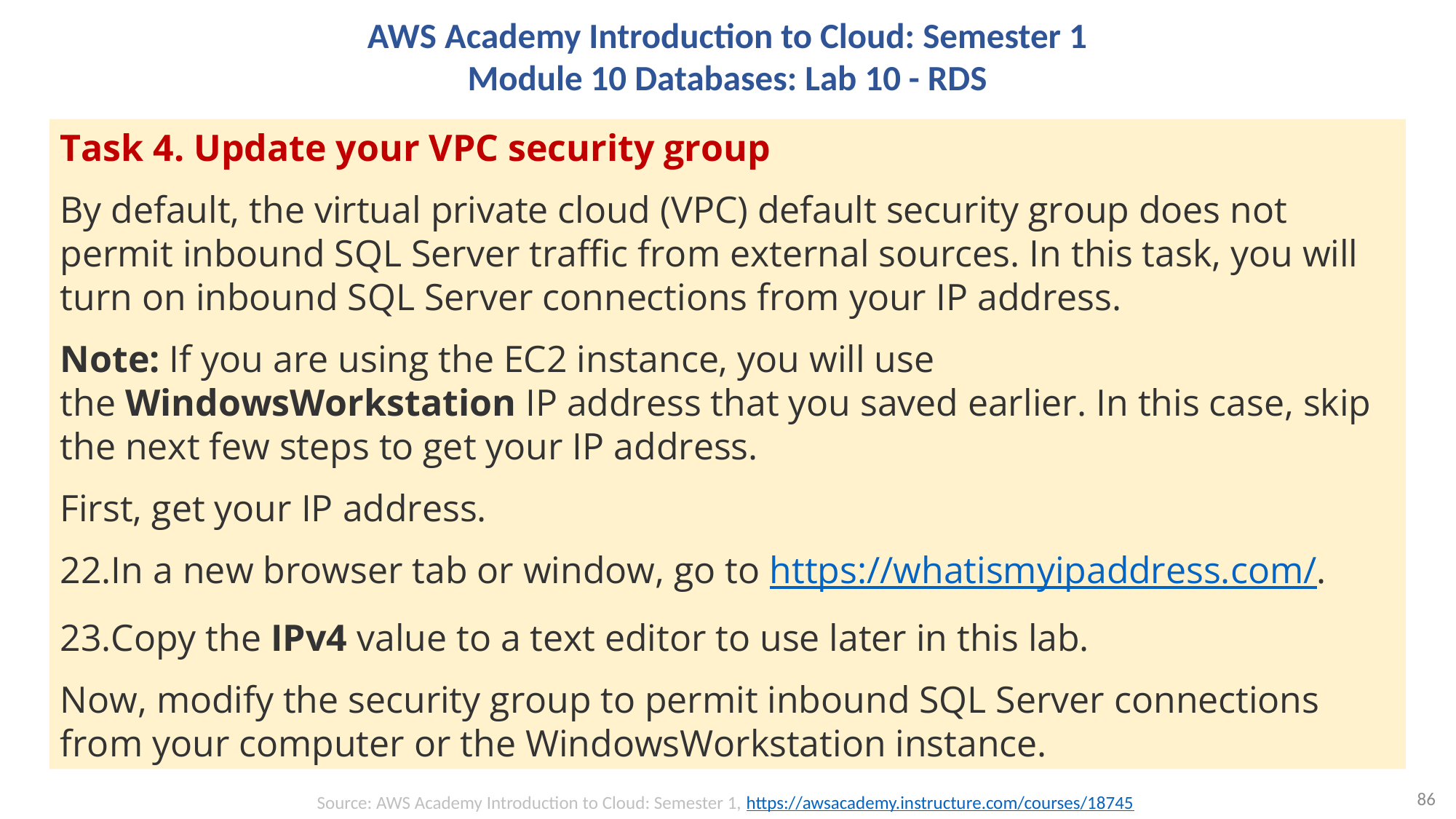

# AWS Academy Introduction to Cloud: Semester 1 Module 10 Databases: Lab 10 - RDS
Task 4. Update your VPC security group
By default, the virtual private cloud (VPC) default security group does not permit inbound SQL Server traffic from external sources. In this task, you will turn on inbound SQL Server connections from your IP address.
Note: If you are using the EC2 instance, you will use the WindowsWorkstation IP address that you saved earlier. In this case, skip the next few steps to get your IP address.
First, get your IP address.
In a new browser tab or window, go to https://whatismyipaddress.com/.
Copy the IPv4 value to a text editor to use later in this lab.
Now, modify the security group to permit inbound SQL Server connections from your computer or the WindowsWorkstation instance.
86
Source: AWS Academy Introduction to Cloud: Semester 1, https://awsacademy.instructure.com/courses/18745